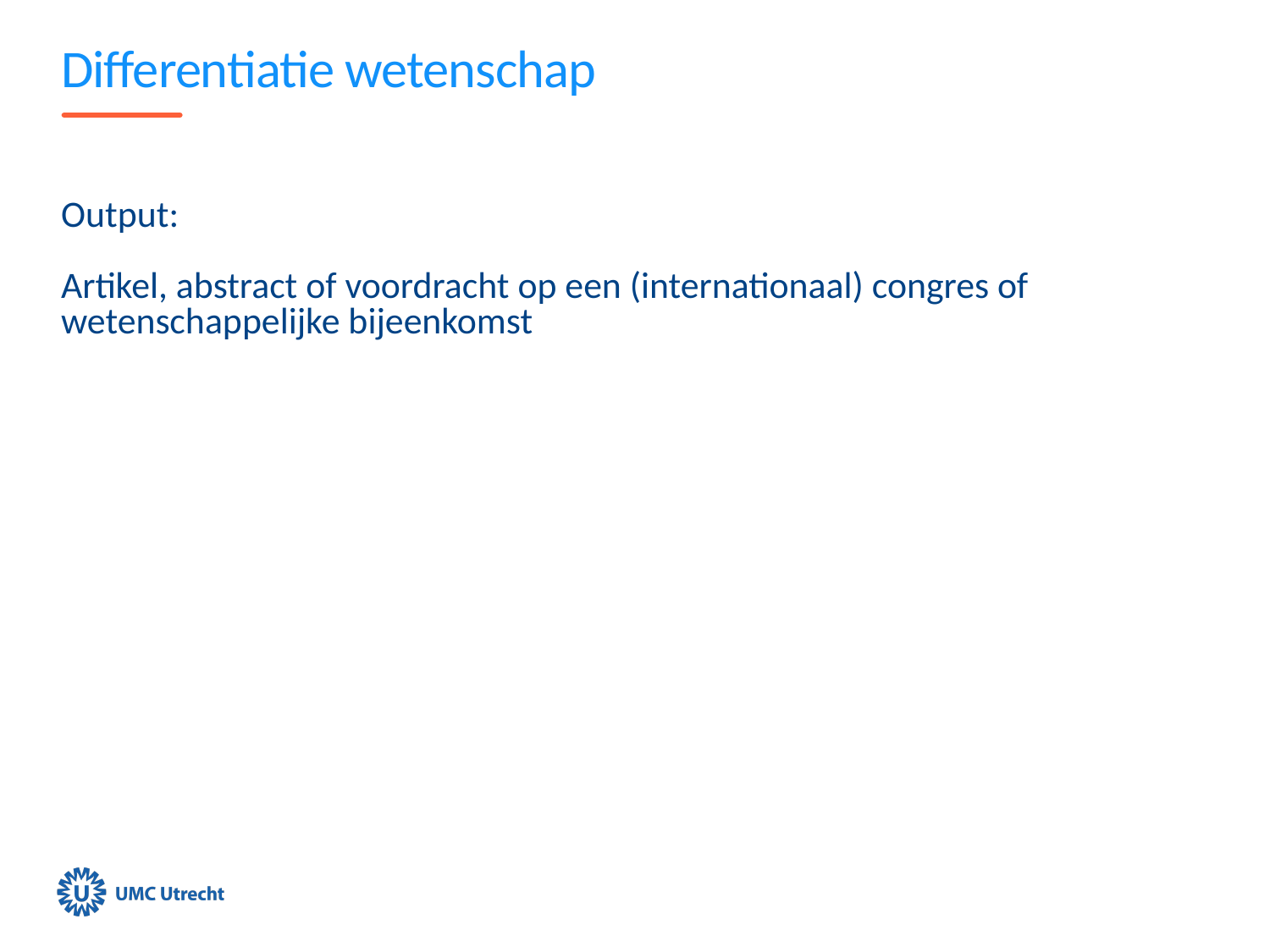

# Differentiatie wetenschap
Output:

Artikel, abstract of voordracht op een (internationaal) congres of wetenschappelijke bijeenkomst